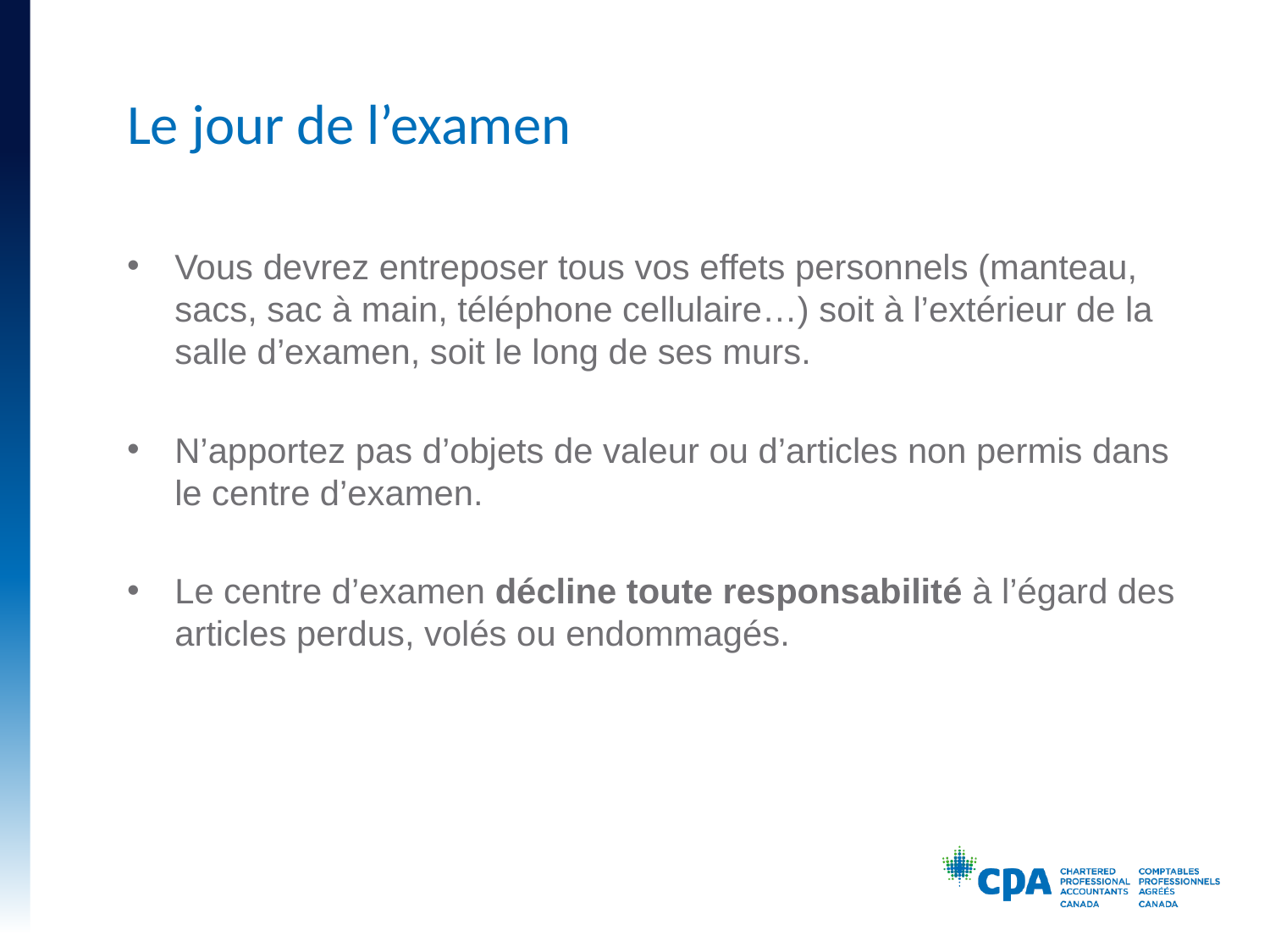

# Le jour de l’examen

Vous devrez entreposer tous vos effets personnels (manteau, sacs, sac à main, téléphone cellulaire…) soit à l’extérieur de la salle d’examen, soit le long de ses murs.

N’apportez pas d’objets de valeur ou d’articles non permis dans le centre d’examen.

Le centre d’examen décline toute responsabilité à l’égard des articles perdus, volés ou endommagés.